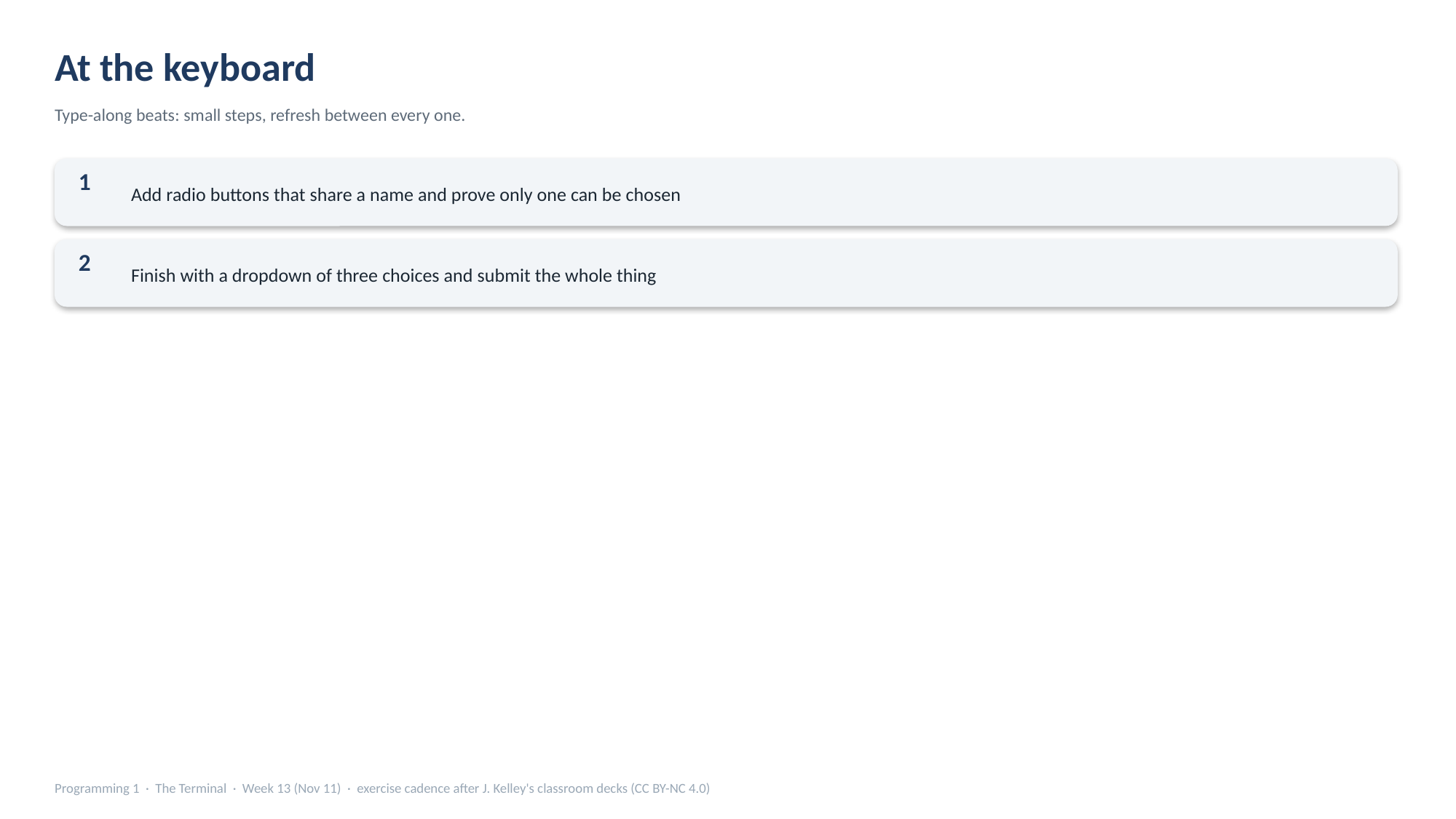

At the keyboard
Type-along beats: small steps, refresh between every one.

Add radio buttons that share a name and prove only one can be chosen
1

Finish with a dropdown of three choices and submit the whole thing
2
Programming 1  ·  The Terminal  ·  Week 13 (Nov 11)  ·  exercise cadence after J. Kelley's classroom decks (CC BY-NC 4.0)